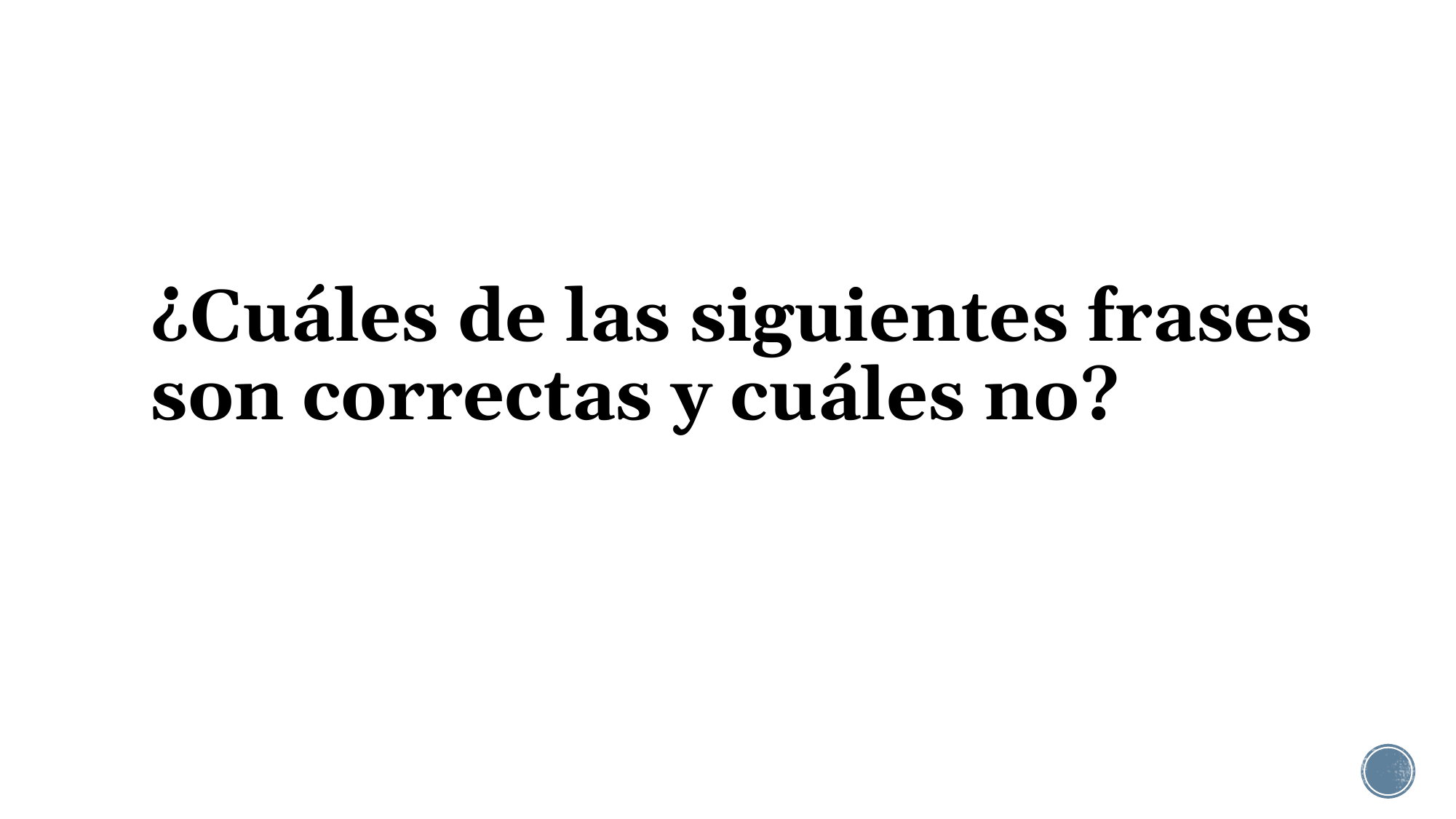

# ¿Cuáles de las siguientes frases son correctas y cuáles no?